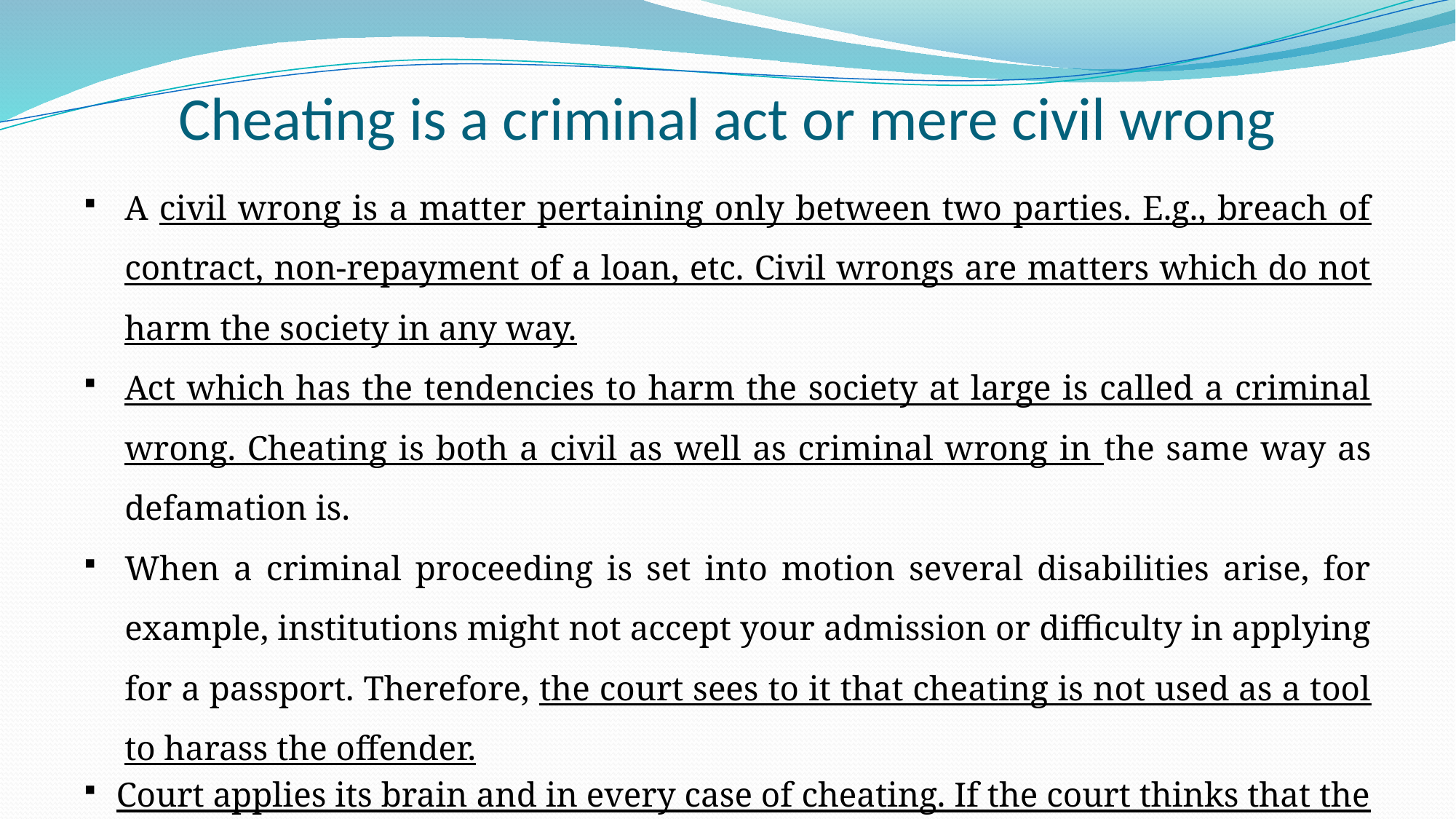

# Cheating is a criminal act or mere civil wrong
A civil wrong is a matter pertaining only between two parties. E.g., breach of contract, non-repayment of a loan, etc. Civil wrongs are matters which do not harm the society in any way.
Act which has the tendencies to harm the society at large is called a criminal wrong. Cheating is both a civil as well as criminal wrong in the same way as defamation is.
When a criminal proceeding is set into motion several disabilities arise, for example, institutions might not accept your admission or difficulty in applying for a passport. Therefore, the court sees to it that cheating is not used as a tool to harass the offender.
Court applies its brain and in every case of cheating. If the court thinks that the effect of cheating is more civil in nature it sets civil procedure is set into motion.